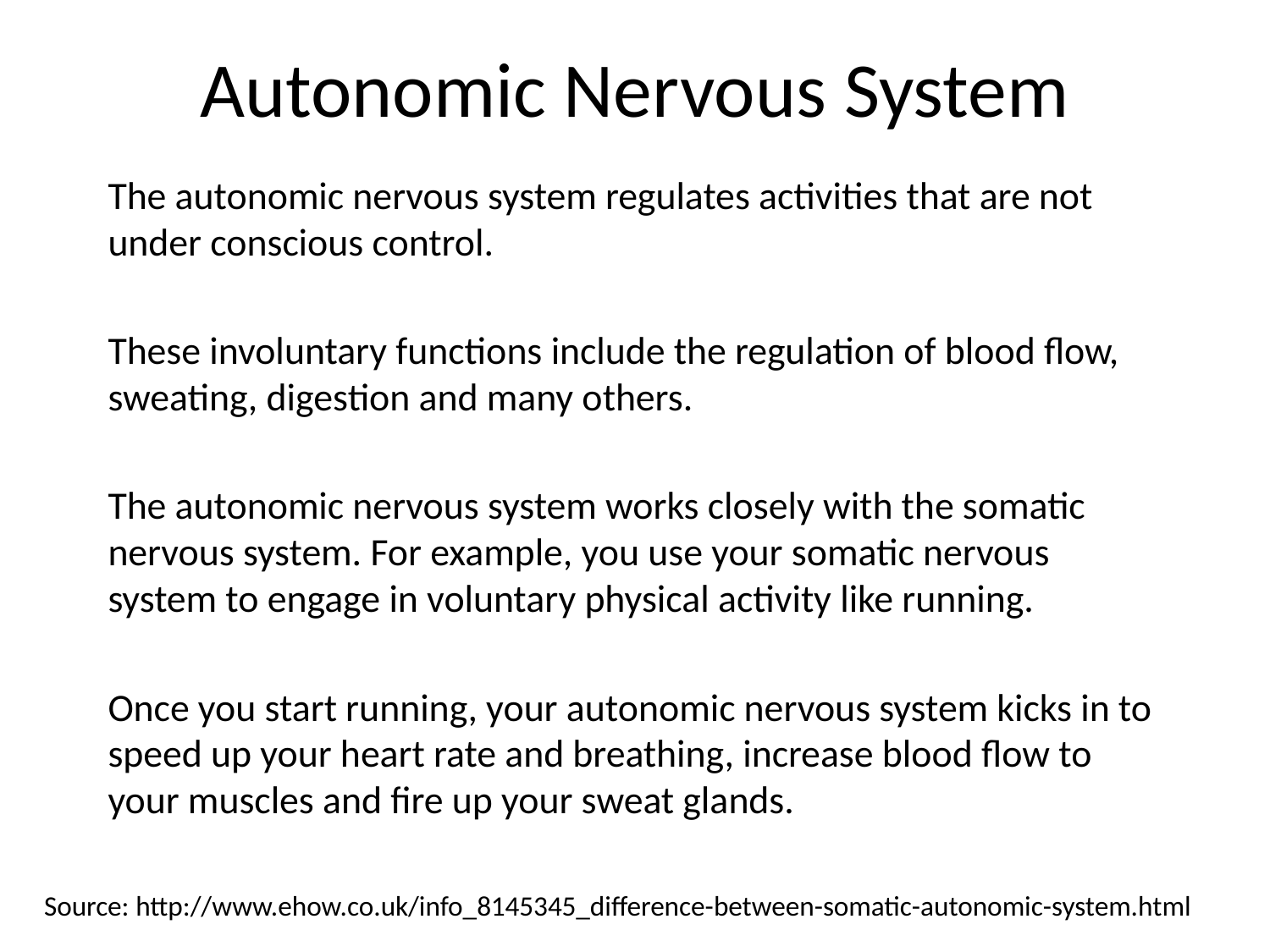

# Autonomic Nervous System
The autonomic nervous system regulates activities that are not under conscious control.

These involuntary functions include the regulation of blood flow, sweating, digestion and many others.

The autonomic nervous system works closely with the somatic nervous system. For example, you use your somatic nervous system to engage in voluntary physical activity like running.

Once you start running, your autonomic nervous system kicks in to speed up your heart rate and breathing, increase blood flow to your muscles and fire up your sweat glands.
Source: http://www.ehow.co.uk/info_8145345_difference-between-somatic-autonomic-system.html